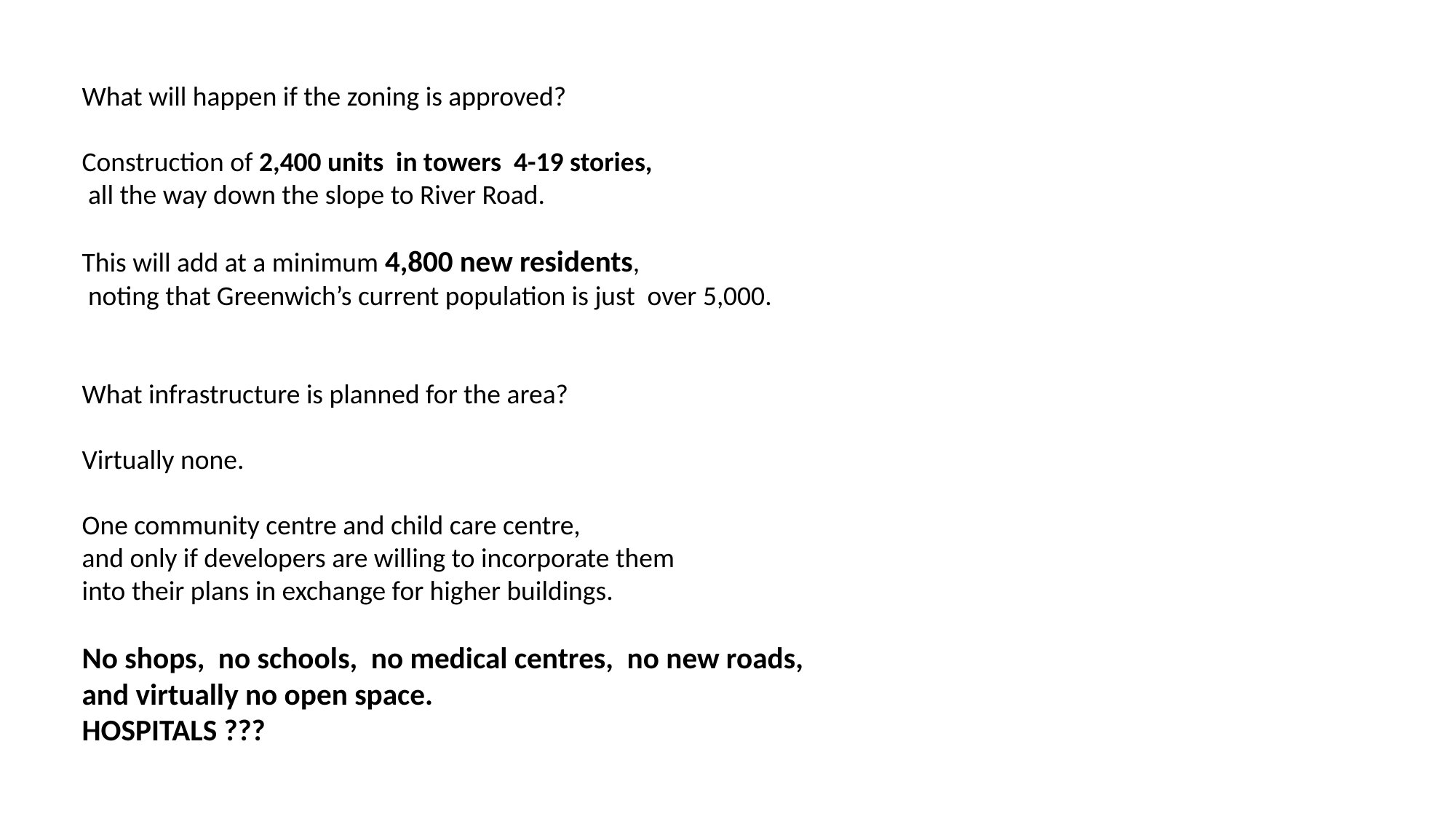

What will happen if the zoning is approved?

Construction of 2,400 units  in towers  4-19 stories,
 all the way down the slope to River Road.

This will add at a minimum 4,800 new residents,
 noting that Greenwich’s current population is just  over 5,000.
What infrastructure is planned for the area?

Virtually none.

One community centre and child care centre,
and only if developers are willing to incorporate them
into their plans in exchange for higher buildings.

No shops,  no schools,  no medical centres,  no new roads,
and virtually no open space.
HOSPITALS ???